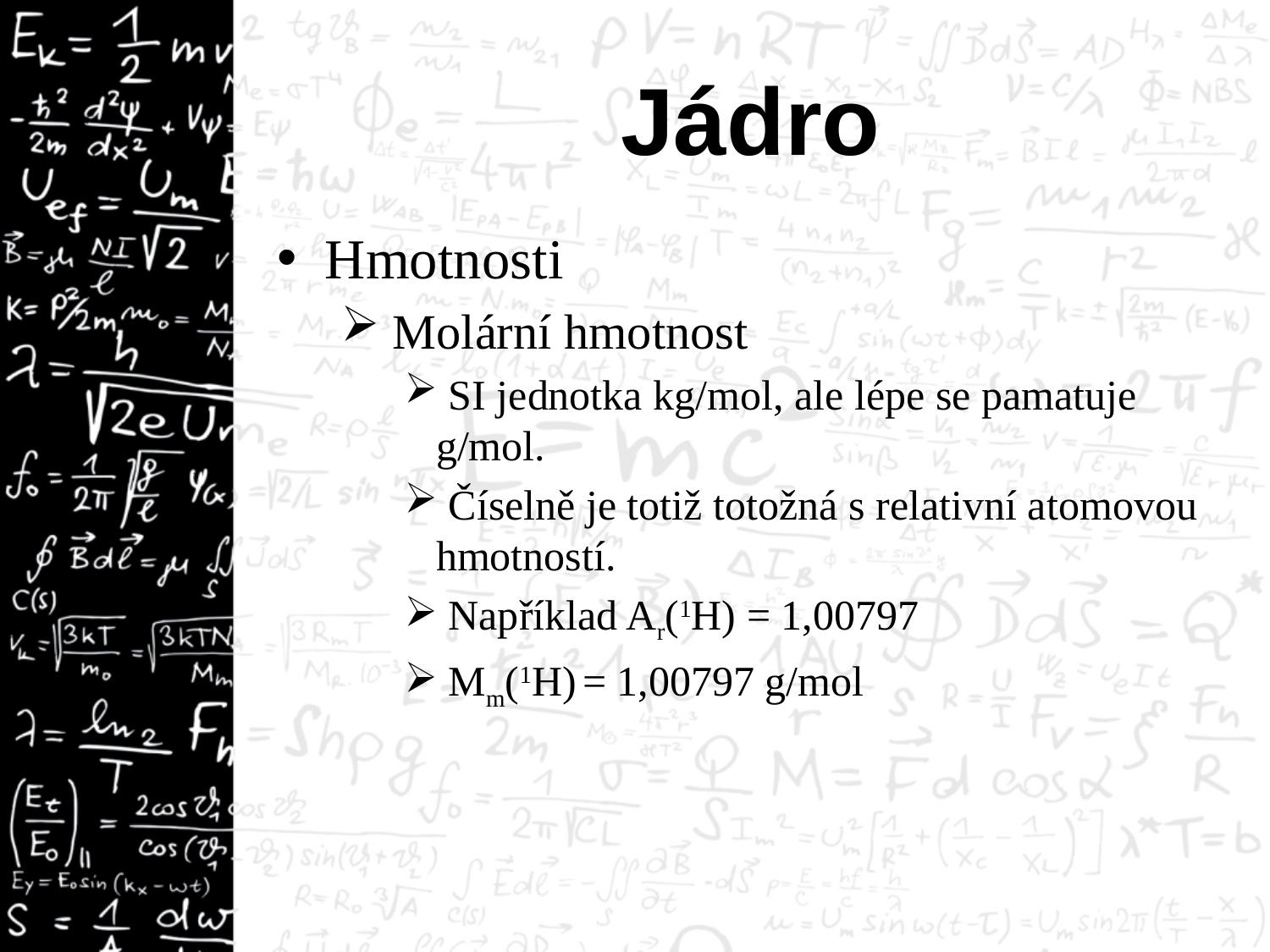

# Jádro
Hmotnosti
 Molární hmotnost
 SI jednotka kg/mol, ale lépe se pamatuje g/mol.
 Číselně je totiž totožná s relativní atomovou hmotností.
 Například Ar(1H) = 1,00797
 Mm(1H) = 1,00797 g/mol